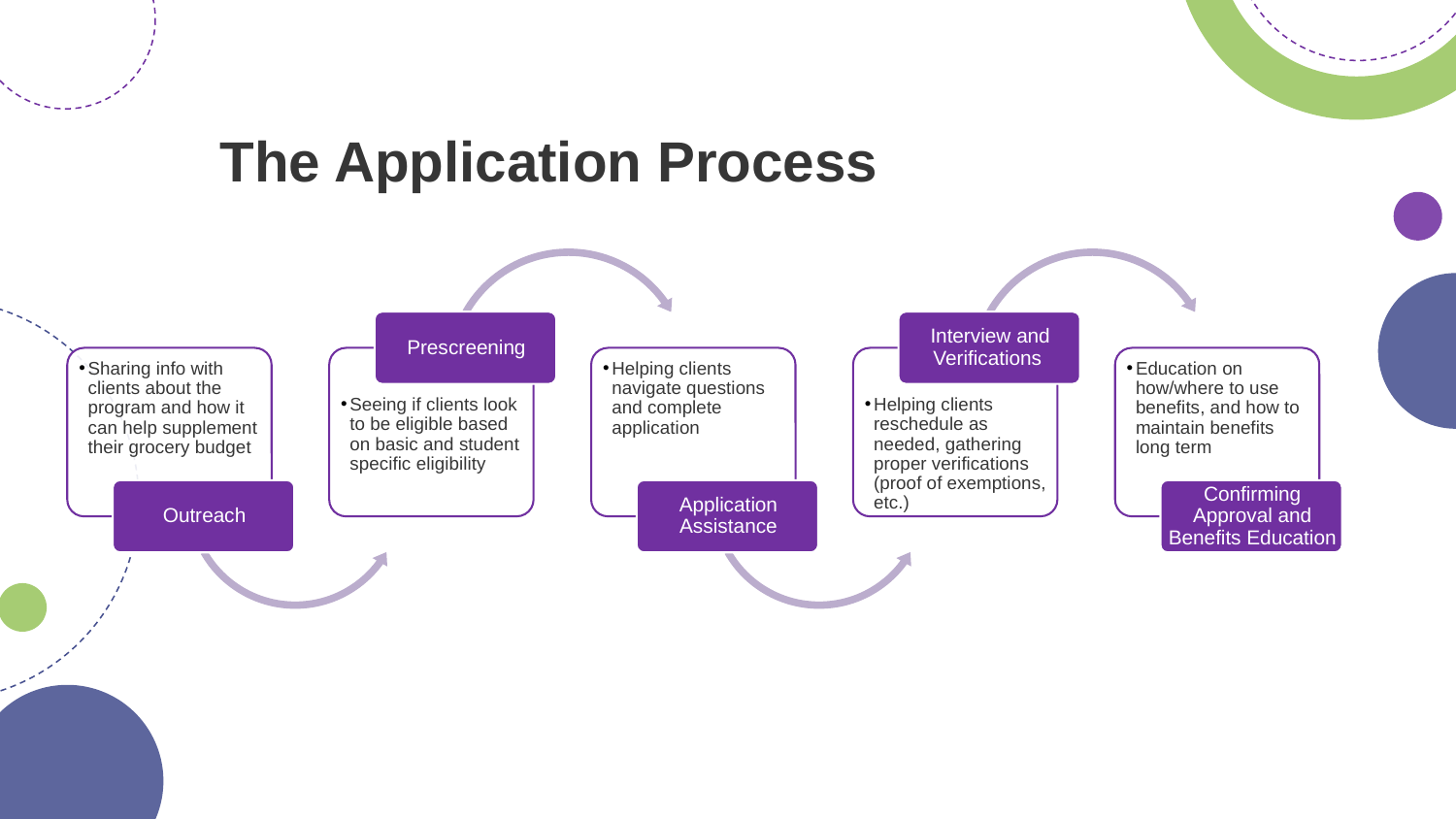

Sharing info with clients about the program and how it can help supplement their grocery budget
Outreach
Seeing if clients look to be eligible based on basic and student specific eligibility
Prescreening
Helping clients navigate questions and complete application
Application Assistance
Helping clients reschedule as needed, gathering proper verifications (proof of exemptions, etc.)
Interview and Verifications
Education on how/where to use benefits, and how to maintain benefits long term
Confirming Approval and Benefits Education
# The Application Process